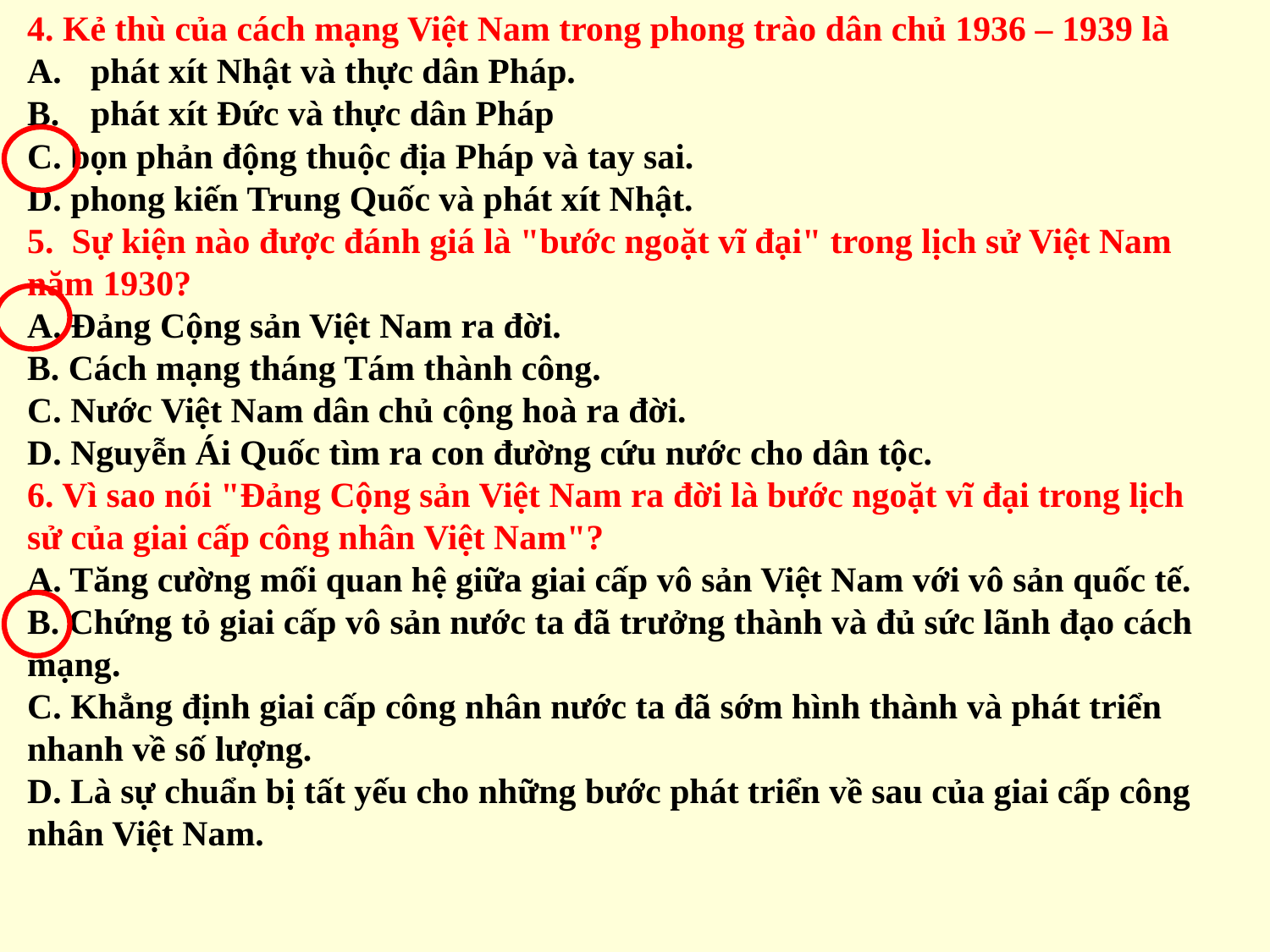

4. Kẻ thù của cách mạng Việt Nam trong phong trào dân chủ 1936 – 1939 là
phát xít Nhật và thực dân Pháp.
phát xít Đức và thực dân Pháp
C. bọn phản động thuộc địa Pháp và tay sai.
D. phong kiến Trung Quốc và phát xít Nhật.
5.  Sự kiện nào được đánh giá là "bước ngoặt vĩ đại" trong lịch sử Việt Nam năm 1930?
A. Đảng Cộng sản Việt Nam ra đời.
B. Cách mạng tháng Tám thành công.
C. Nước Việt Nam dân chủ cộng hoà ra đời.
D. Nguyễn Ái Quốc tìm ra con đường cứu nước cho dân tộc.
6. Vì sao nói "Đảng Cộng sản Việt Nam ra đời là bước ngoặt vĩ đại trong lịch sử của giai cấp công nhân Việt Nam"?
A. Tăng cường mối quan hệ giữa giai cấp vô sản Việt Nam với vô sản quốc tế.
B. Chứng tỏ giai cấp vô sản nước ta đã trưởng thành và đủ sức lãnh đạo cách mạng.
C. Khẳng định giai cấp công nhân nước ta đã sớm hình thành và phát triển nhanh về số lượng.
D. Là sự chuẩn bị tất yếu cho những bước phát triển về sau của giai cấp công nhân Việt Nam.